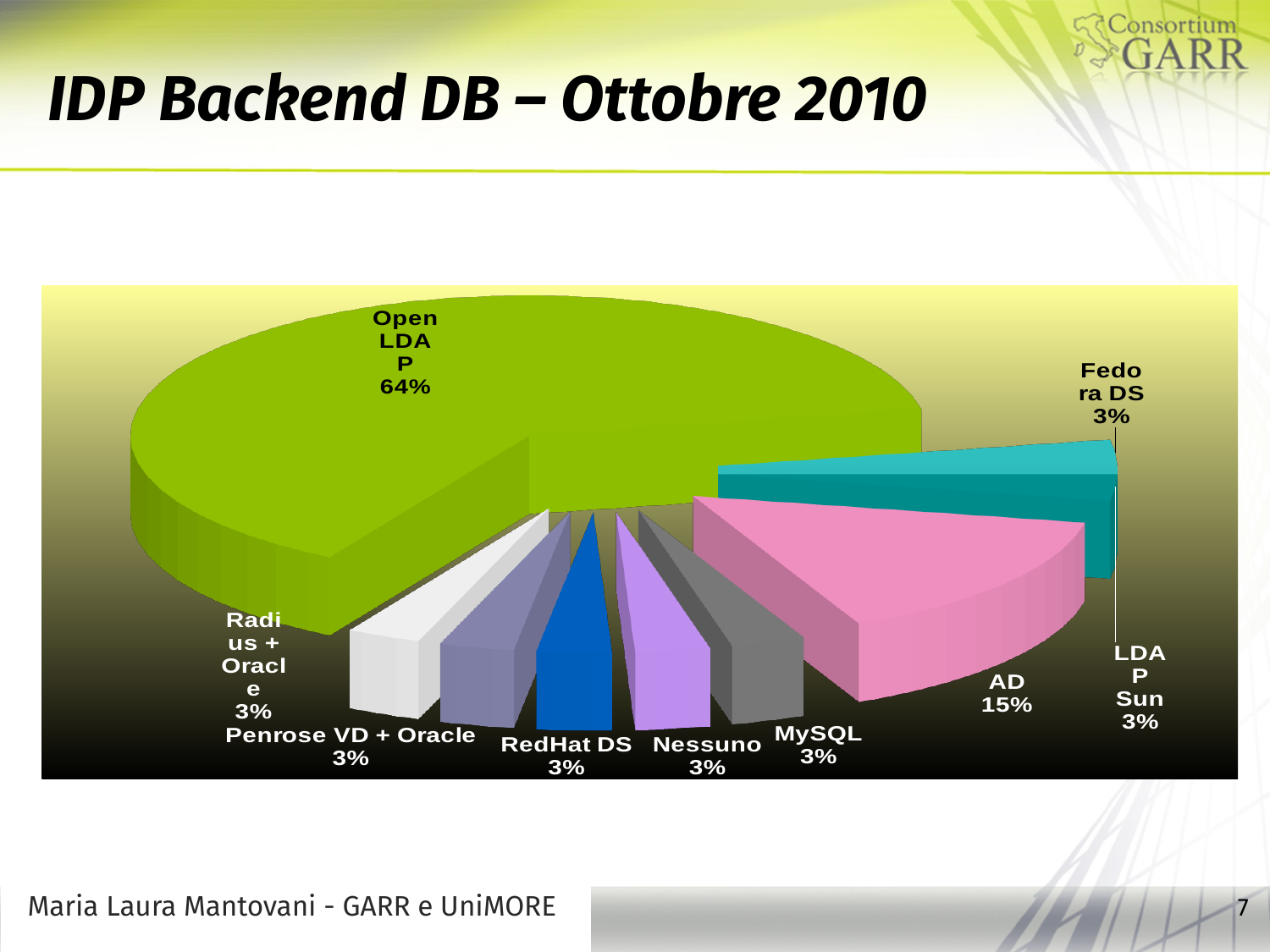

# IDP Backend DB – Ottobre 2010

[unsupported chart]

Maria Laura Mantovani - GARR e UniMORE
7